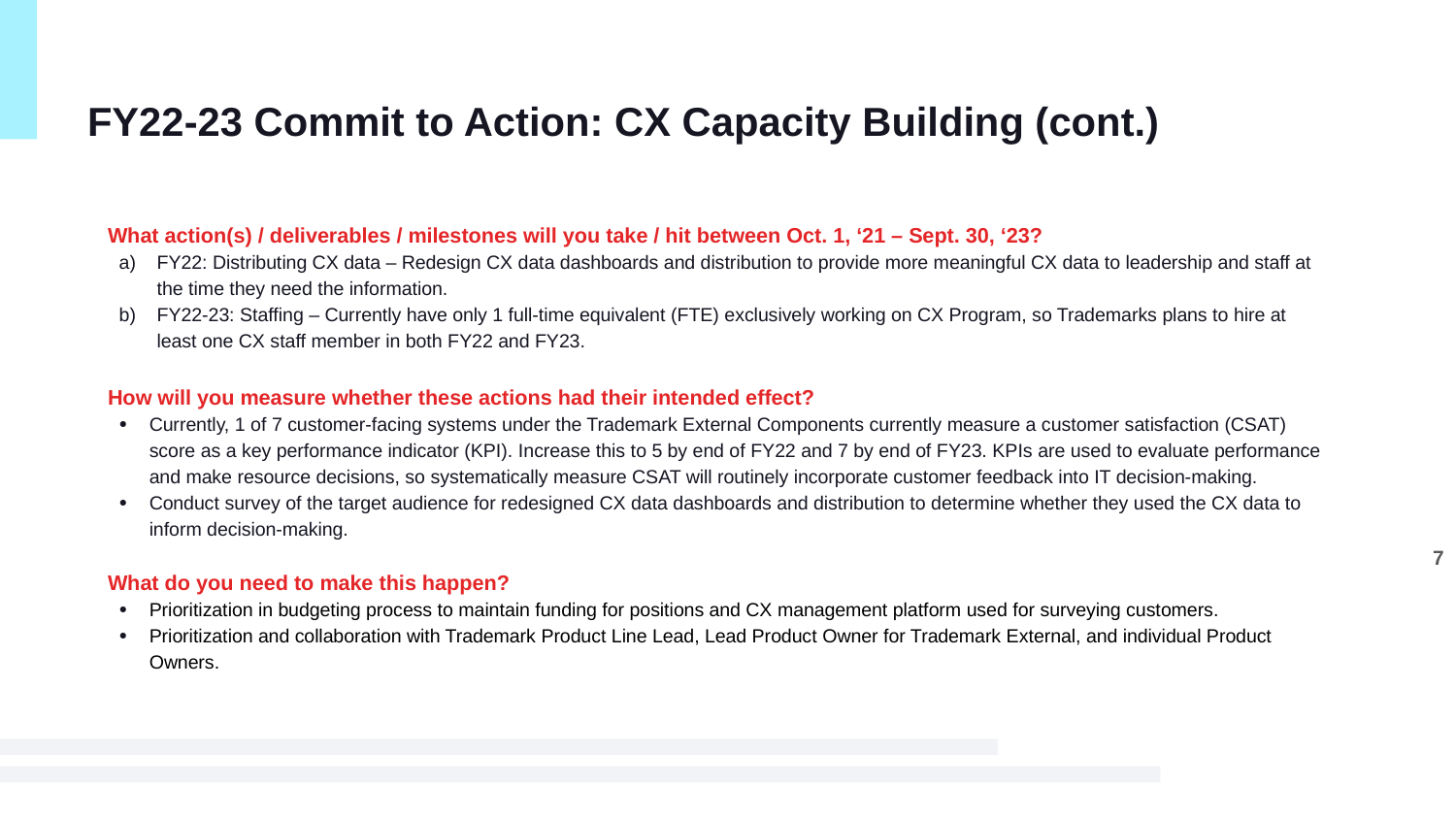

# FY22-23 Commit to Action: CX Capacity Building (cont.)

What action(s) / deliverables / milestones will you take / hit between Oct. 1, ‘21 – Sept. 30, ‘23?
FY22: Distributing CX data – Redesign CX data dashboards and distribution to provide more meaningful CX data to leadership and staff at the time they need the information.
FY22-23: Staffing – Currently have only 1 full-time equivalent (FTE) exclusively working on CX Program, so Trademarks plans to hire at least one CX staff member in both FY22 and FY23.

How will you measure whether these actions had their intended effect?
Currently, 1 of 7 customer-facing systems under the Trademark External Components currently measure a customer satisfaction (CSAT) score as a key performance indicator (KPI). Increase this to 5 by end of FY22 and 7 by end of FY23. KPIs are used to evaluate performance and make resource decisions, so systematically measure CSAT will routinely incorporate customer feedback into IT decision-making.
Conduct survey of the target audience for redesigned CX data dashboards and distribution to determine whether they used the CX data to inform decision-making.

What do you need to make this happen?
Prioritization in budgeting process to maintain funding for positions and CX management platform used for surveying customers.
Prioritization and collaboration with Trademark Product Line Lead, Lead Product Owner for Trademark External, and individual Product Owners.

7